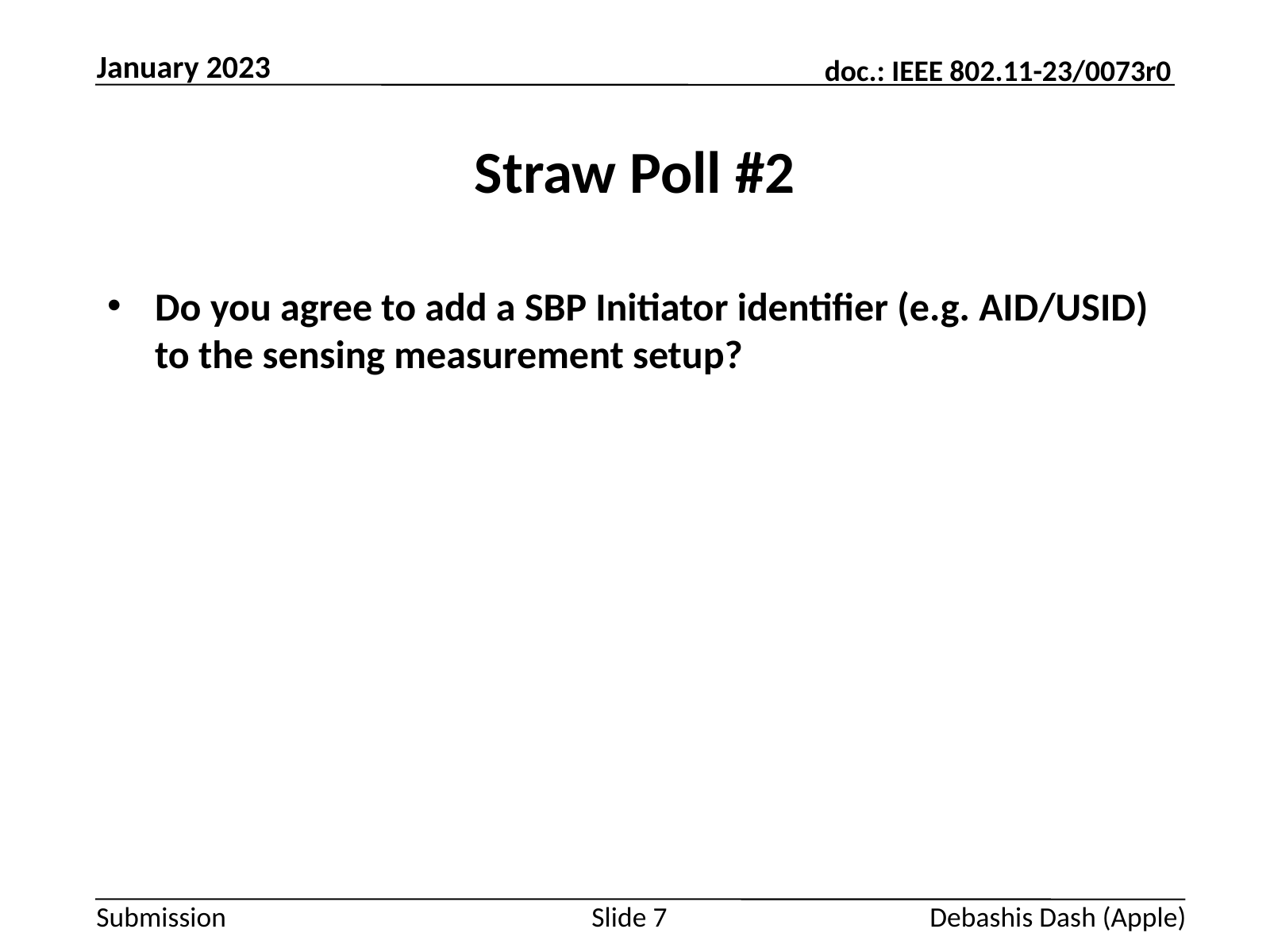

January 2023
# Straw Poll #2
Do you agree to add a SBP Initiator identifier (e.g. AID/USID) to the sensing measurement setup?
Slide 7
Debashis Dash (Apple)